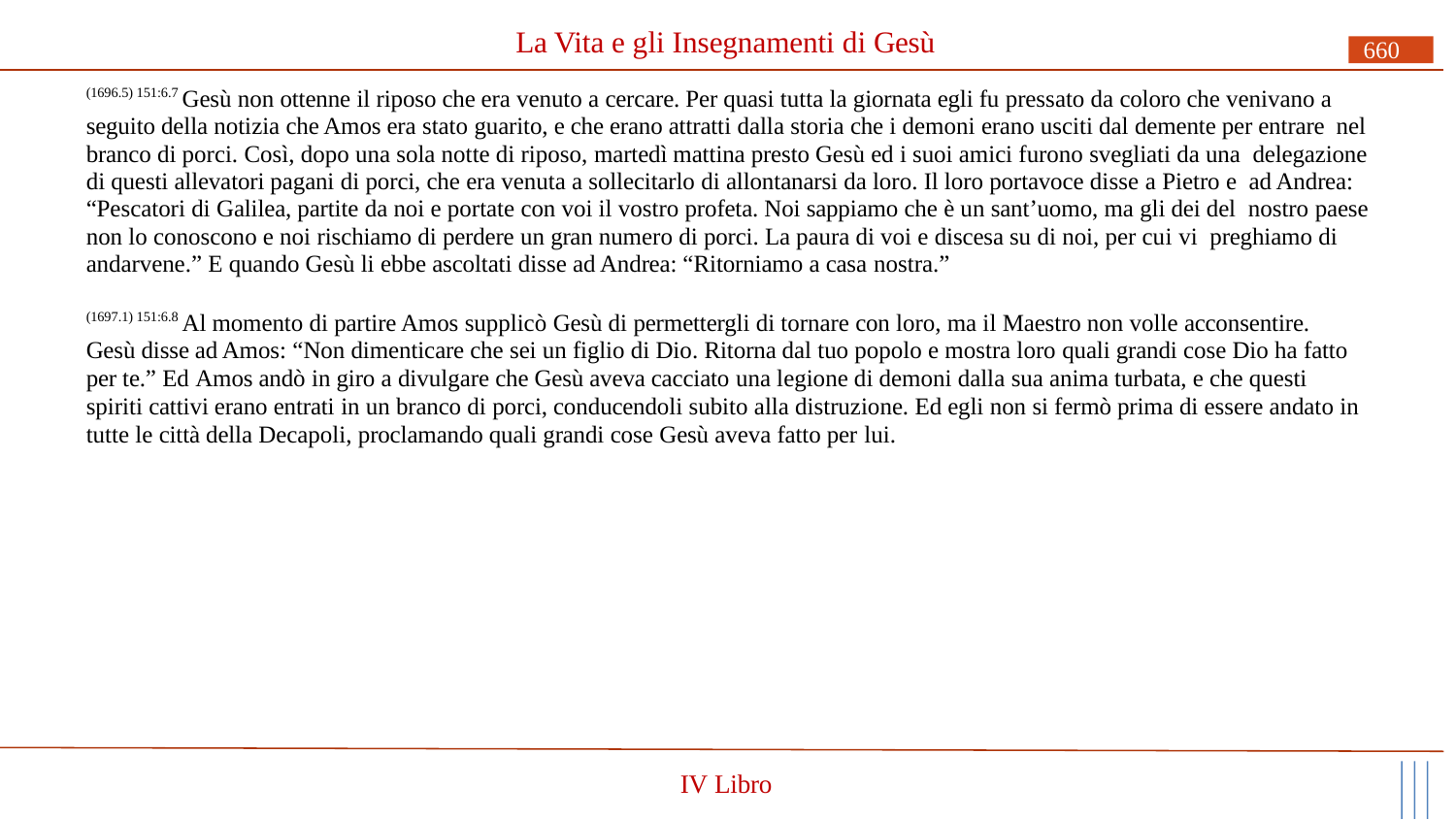

# La Vita e gli Insegnamenti di Gesù
660

(1696.5) 151:6.7 Gesù non ottenne il riposo che era venuto a cercare. Per quasi tutta la giornata egli fu pressato da coloro che venivano a  seguito della notizia che Amos era stato guarito, e che erano attratti dalla storia che i demoni erano usciti dal demente per entrare  nel branco di porci. Così, dopo una sola notte di riposo, martedì mattina presto Gesù ed i suoi amici furono svegliati da una  delegazione di questi allevatori pagani di porci, che era venuta a sollecitarlo di allontanarsi da loro. Il loro portavoce disse a Pietro e  ad Andrea: “Pescatori di Galilea, partite da noi e portate con voi il vostro profeta. Noi sappiamo che è un sant’uomo, ma gli dei del  nostro paese non lo conoscono e noi rischiamo di perdere un gran numero di porci. La paura di voi e discesa su di noi, per cui vi  preghiamo di andarvene.” E quando Gesù li ebbe ascoltati disse ad Andrea: “Ritorniamo a casa nostra.”

(1697.1) 151:6.8 Al momento di partire Amos supplicò Gesù di permettergli di tornare con loro, ma il Maestro non volle acconsentire.  Gesù disse ad Amos: “Non dimenticare che sei un figlio di Dio. Ritorna dal tuo popolo e mostra loro quali grandi cose Dio ha fatto  per te.” Ed Amos andò in giro a divulgare che Gesù aveva cacciato una legione di demoni dalla sua anima turbata, e che questi  spiriti cattivi erano entrati in un branco di porci, conducendoli subito alla distruzione. Ed egli non si fermò prima di essere andato in  tutte le città della Decapoli, proclamando quali grandi cose Gesù aveva fatto per lui.

IV Libro